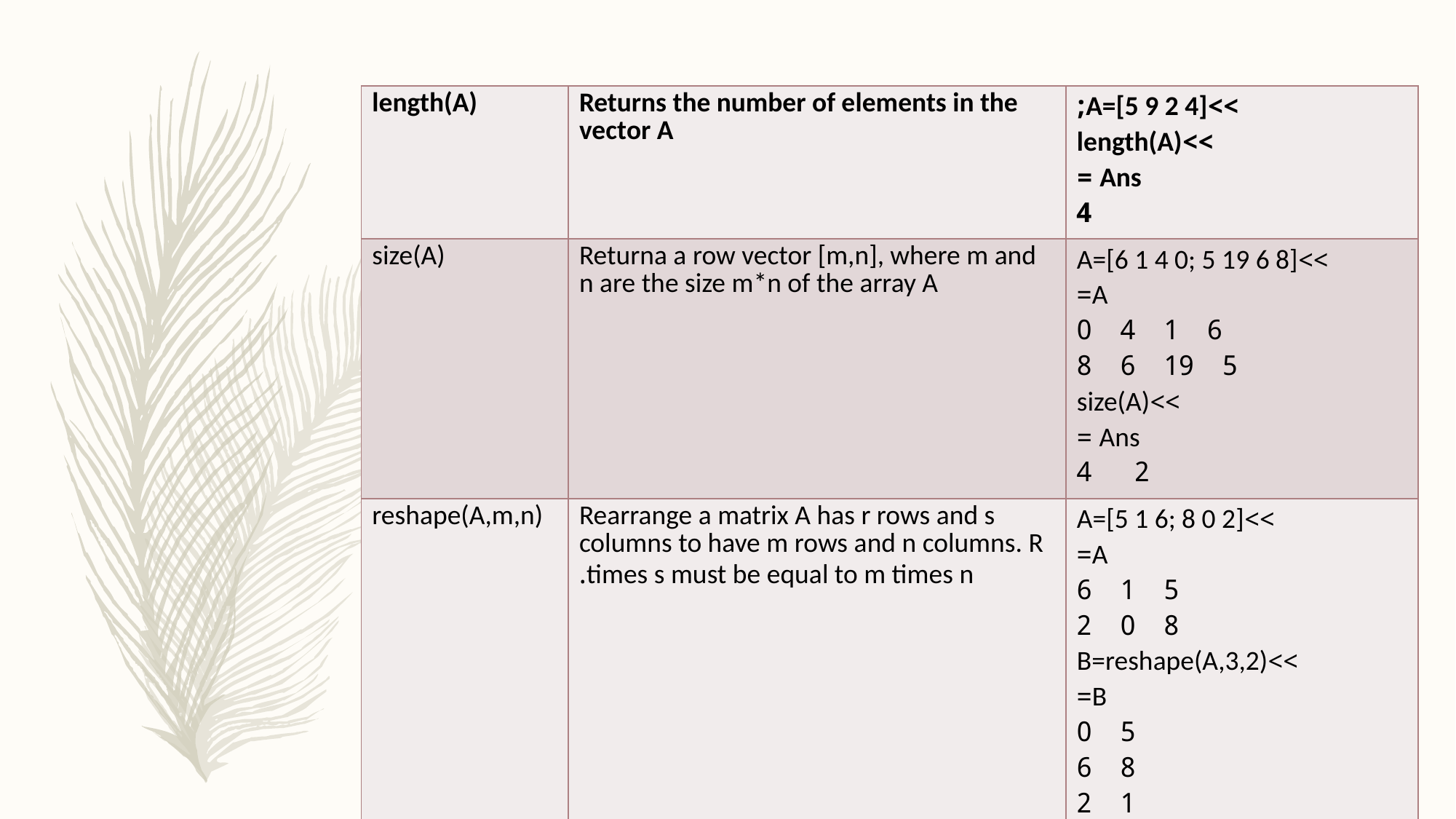

| length(A) | Returns the number of elements in the vector A | >>A=[5 9 2 4]; >>length(A) Ans = 4 |
| --- | --- | --- |
| size(A) | Returna a row vector [m,n], where m and n are the size m\*n of the array A | >>A=[6 1 4 0; 5 19 6 8] A= 6 1 4 0 5 19 6 8 >>size(A) Ans = 2 4 |
| reshape(A,m,n) | Rearrange a matrix A has r rows and s columns to have m rows and n columns. R times s must be equal to m times n. | >>A=[5 1 6; 8 0 2] A= 5 1 6 8 0 2 >>B=reshape(A,3,2) B= 5 0 8 6 1 2 |